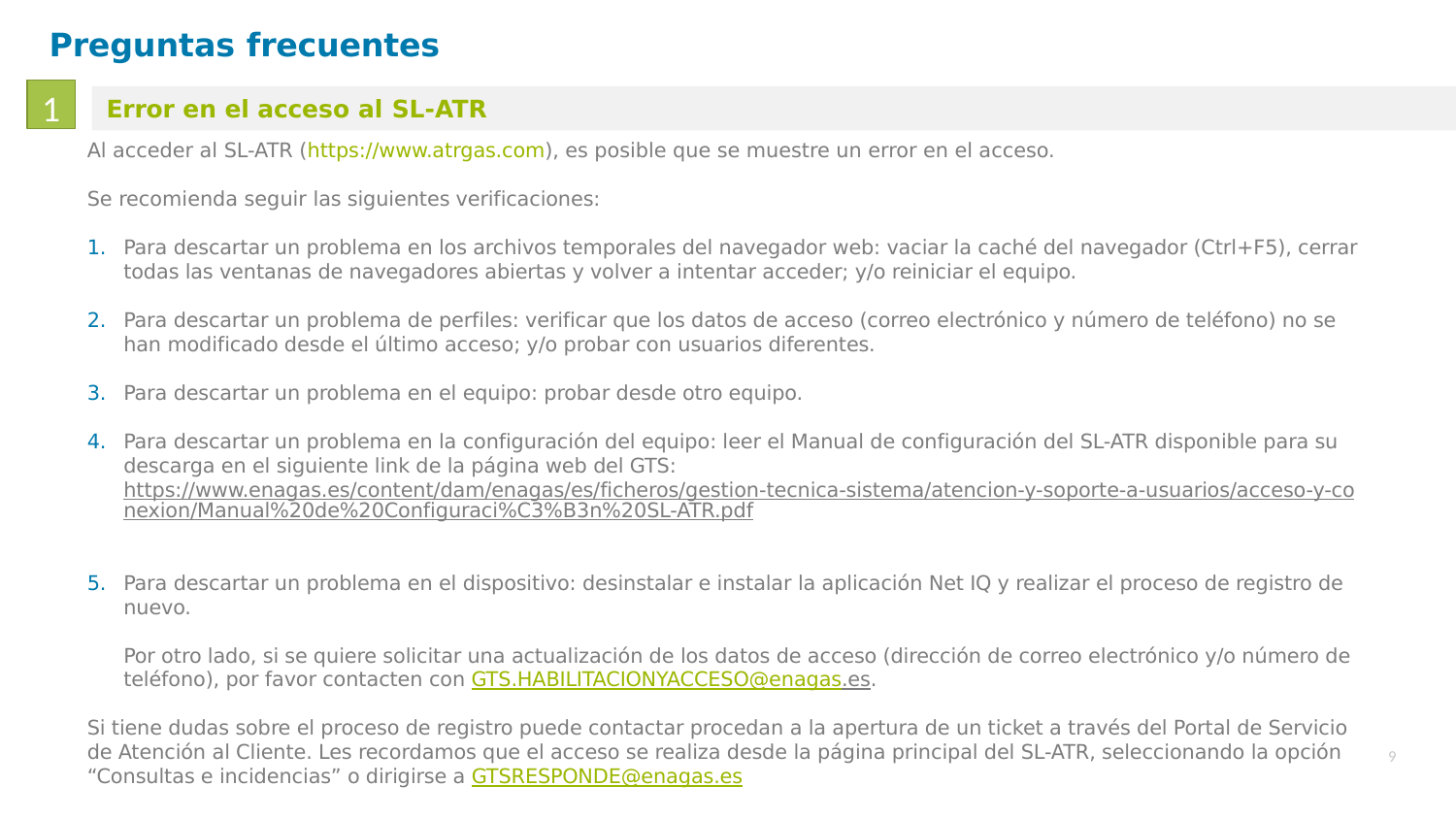

# Preguntas frecuentes
1

Error en el acceso al SL-ATR
Al acceder al SL-ATR (https://www.atrgas.com), es posible que se muestre un error en el acceso.

Se recomienda seguir las siguientes verificaciones:

Para descartar un problema en los archivos temporales del navegador web: vaciar la caché del navegador (Ctrl+F5), cerrar todas las ventanas de navegadores abiertas y volver a intentar acceder; y/o reiniciar el equipo.

Para descartar un problema de perfiles: verificar que los datos de acceso (correo electrónico y número de teléfono) no se han modificado desde el último acceso; y/o probar con usuarios diferentes.

Para descartar un problema en el equipo: probar desde otro equipo.

Para descartar un problema en la configuración del equipo: leer el Manual de configuración del SL-ATR disponible para su descarga en el siguiente link de la página web del GTS: https://www.enagas.es/content/dam/enagas/es/ficheros/gestion-tecnica-sistema/atencion-y-soporte-a-usuarios/acceso-y-conexion/Manual%20de%20Configuraci%C3%B3n%20SL-ATR.pdf

Para descartar un problema en el dispositivo: desinstalar e instalar la aplicación Net IQ y realizar el proceso de registro de nuevo.
Por otro lado, si se quiere solicitar una actualización de los datos de acceso (dirección de correo electrónico y/o número de teléfono), por favor contacten con GTS.HABILITACIONYACCESO@enagas.es.

Si tiene dudas sobre el proceso de registro puede contactar procedan a la apertura de un ticket a través del Portal de Servicio de Atención al Cliente. Les recordamos que el acceso se realiza desde la página principal del SL-ATR, seleccionando la opción “Consultas e incidencias” o dirigirse a GTSRESPONDE@enagas.es

9